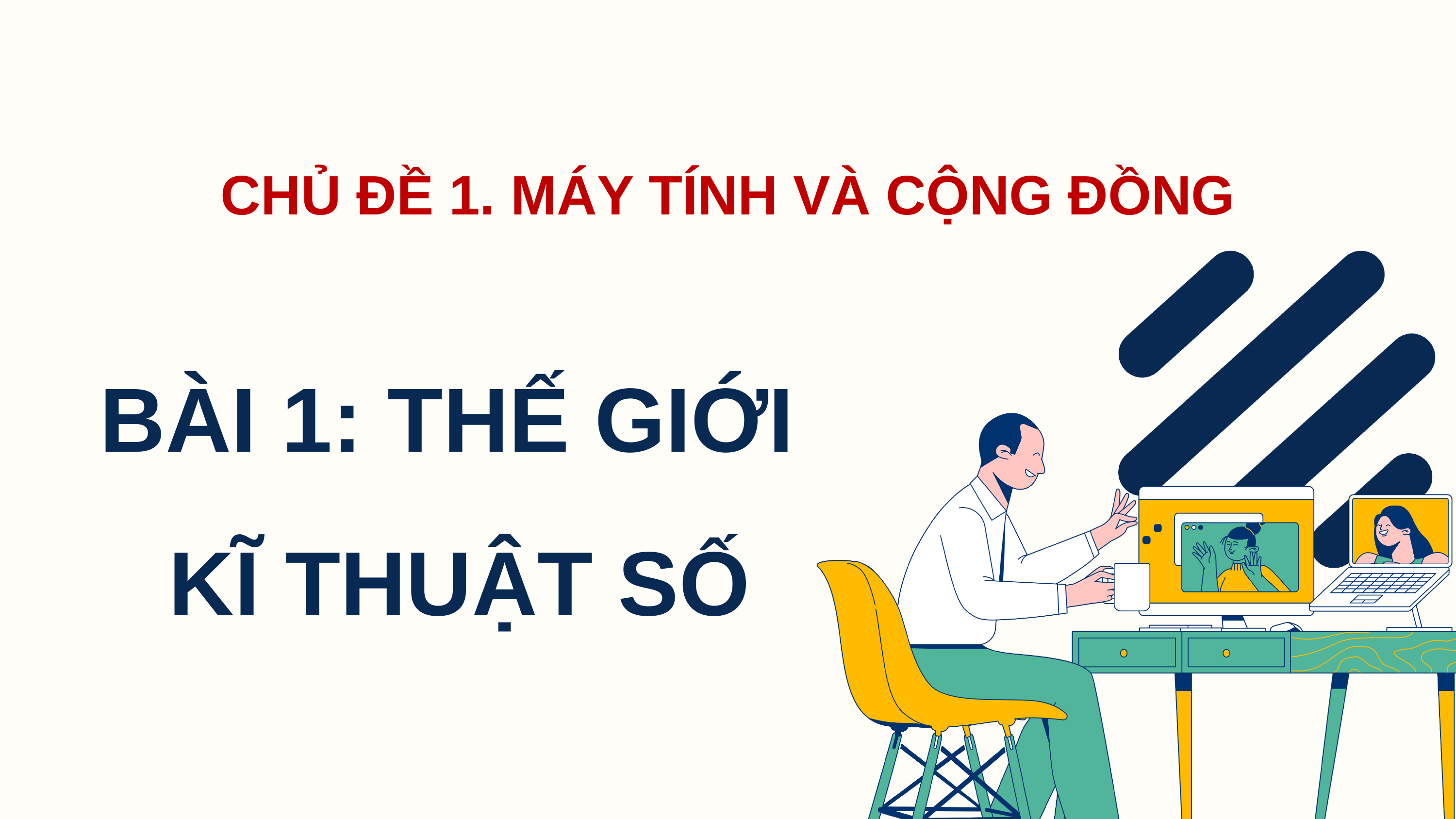

CHỦ ĐỀ 1. MÁY TÍNH VÀ CỘNG ĐỒNG

BÀI 1: THẾ GIỚI
KĨ THUẬT SỐ